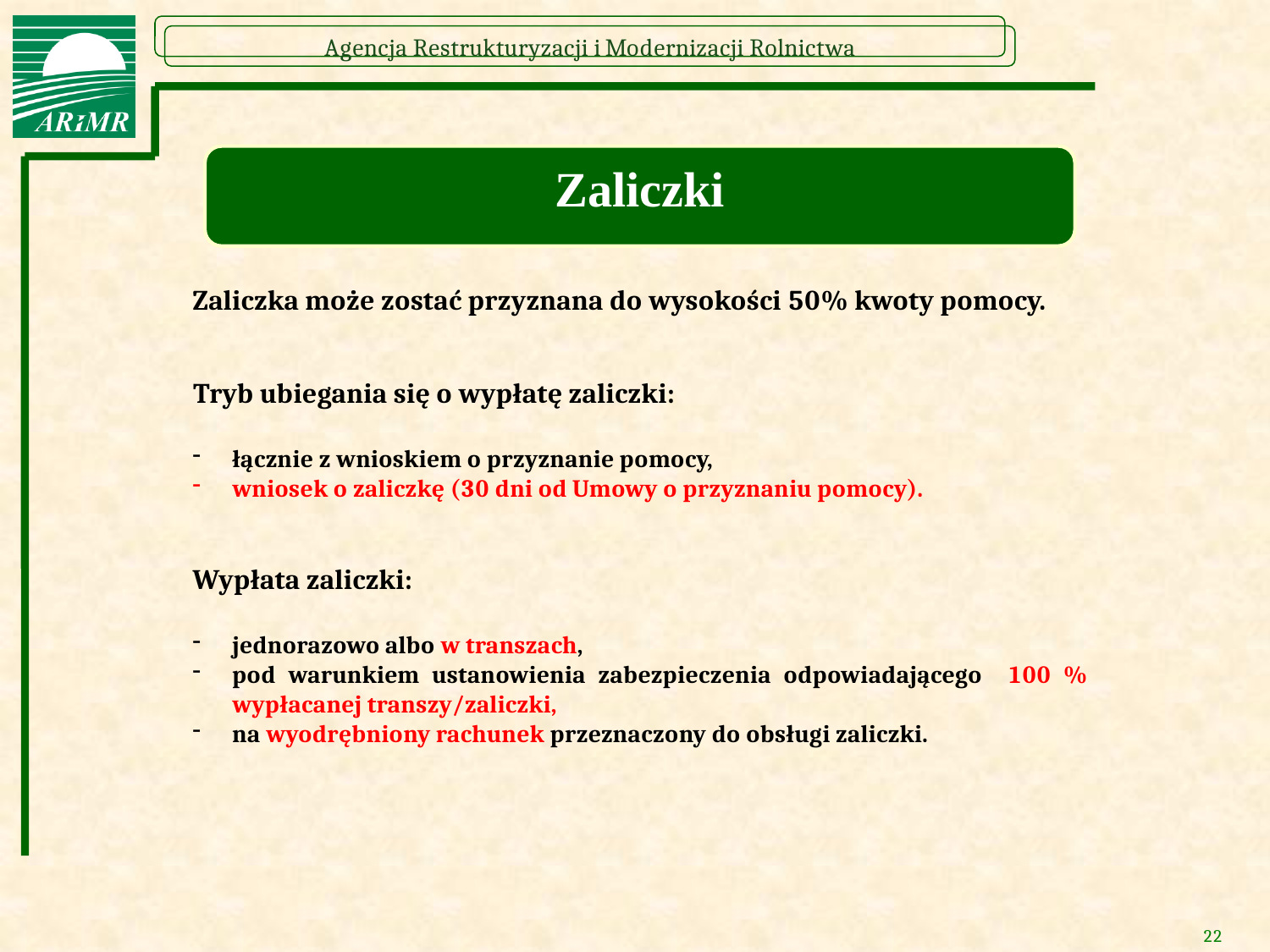

Zaliczki
Zaliczka może zostać przyznana do wysokości 50% kwoty pomocy.

Tryb ubiegania się o wypłatę zaliczki:

łącznie z wnioskiem o przyznanie pomocy,
wniosek o zaliczkę (30 dni od Umowy o przyznaniu pomocy).

Wypłata zaliczki:

jednorazowo albo w transzach,
pod warunkiem ustanowienia zabezpieczenia odpowiadającego  100 % wypłacanej transzy/zaliczki,
na wyodrębniony rachunek przeznaczony do obsługi zaliczki.

22